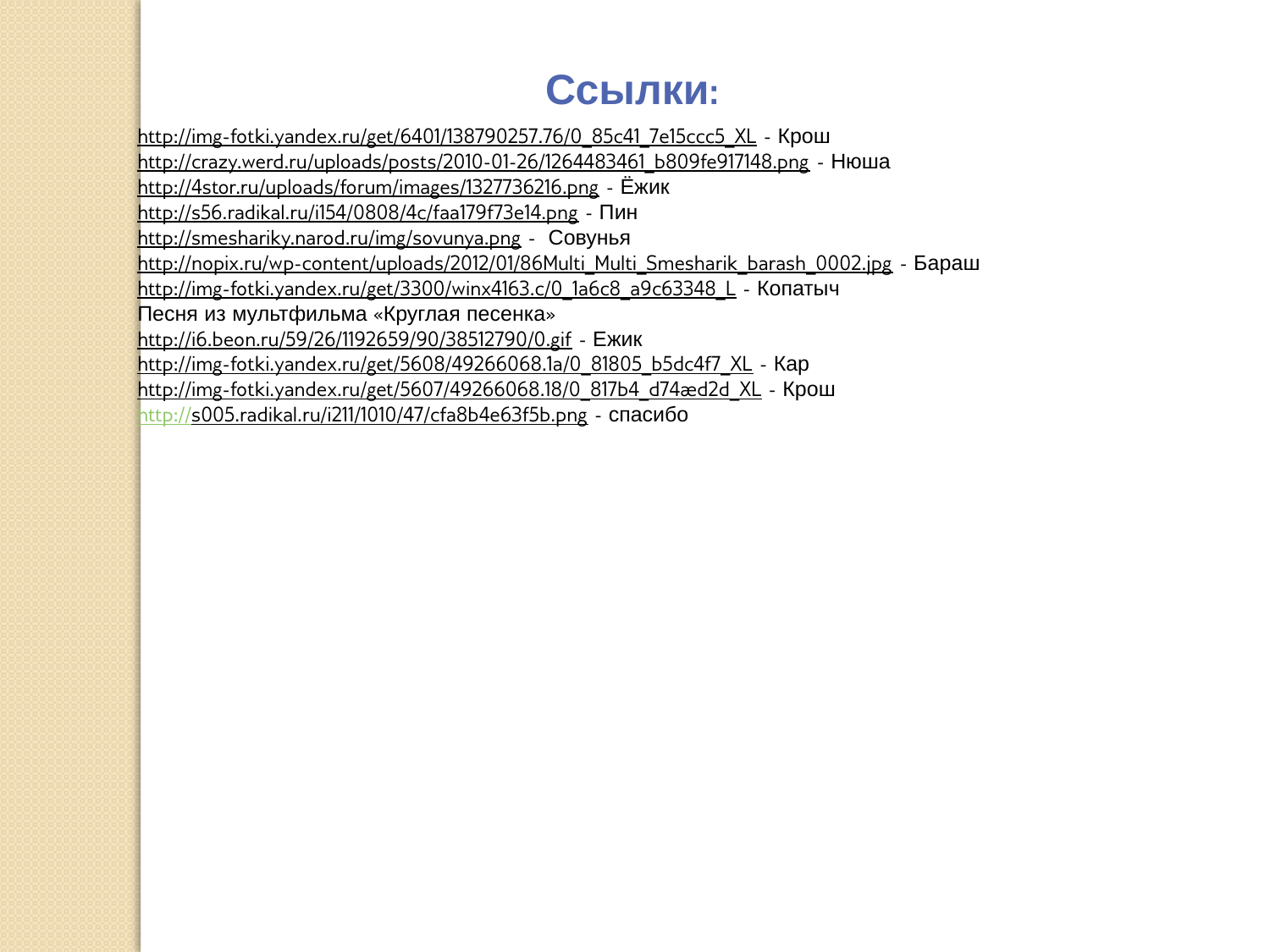

Ссылки:
http://img-fotki.yandex.ru/get/6401/138790257.76/0_85c41_7e15ccc5_XL - Крош
http://crazy.werd.ru/uploads/posts/2010-01-26/1264483461_b809fe917148.png - Нюша
http://4stor.ru/uploads/forum/images/1327736216.png - Ёжик
http://s56.radikal.ru/i154/0808/4c/faa179f73e14.png - Пин
http://smeshariky.narod.ru/img/sovunya.png -  Совунья
http://nopix.ru/wp-content/uploads/2012/01/86Multi_Multi_Smesharik_barash_0002.jpg - Бараш
http://img-fotki.yandex.ru/get/3300/winx4163.c/0_1a6c8_a9c63348_L - Копатыч
Песня из мультфильма «Круглая песенка»
http://i6.beon.ru/59/26/1192659/90/38512790/0.gif - Ежик
http://img-fotki.yandex.ru/get/5608/49266068.1a/0_81805_b5dc4f7_XL - Кар
http://img-fotki.yandex.ru/get/5607/49266068.18/0_817b4_d74aed2d_XL - Крош
http://s005.radikal.ru/i211/1010/47/cfa8b4e63f5b.png - спасибо